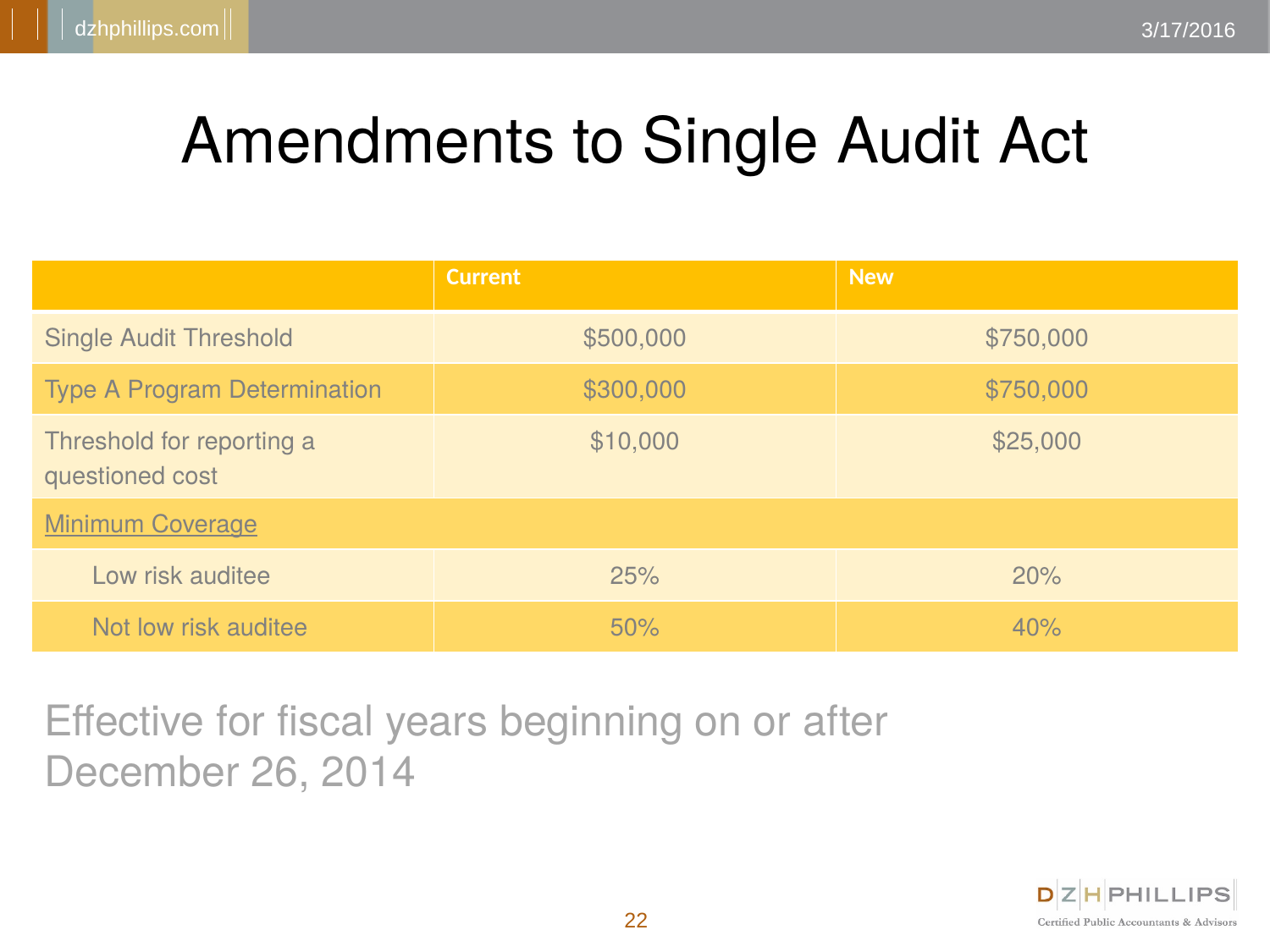

Amendments to Single Audit Act
|  | Current | New |
| --- | --- | --- |
| Single Audit Threshold | $500,000 | $750,000 |
| Type A Program Determination | $300,000 | $750,000 |
| Threshold for reporting a questioned cost | $10,000 | $25,000 |
| Minimum Coverage |  |  |
| Low risk auditee | 25% | 20% |
| Not low risk auditee | 50% | 40% |
Effective for fiscal years beginning on or after December 26, 2014